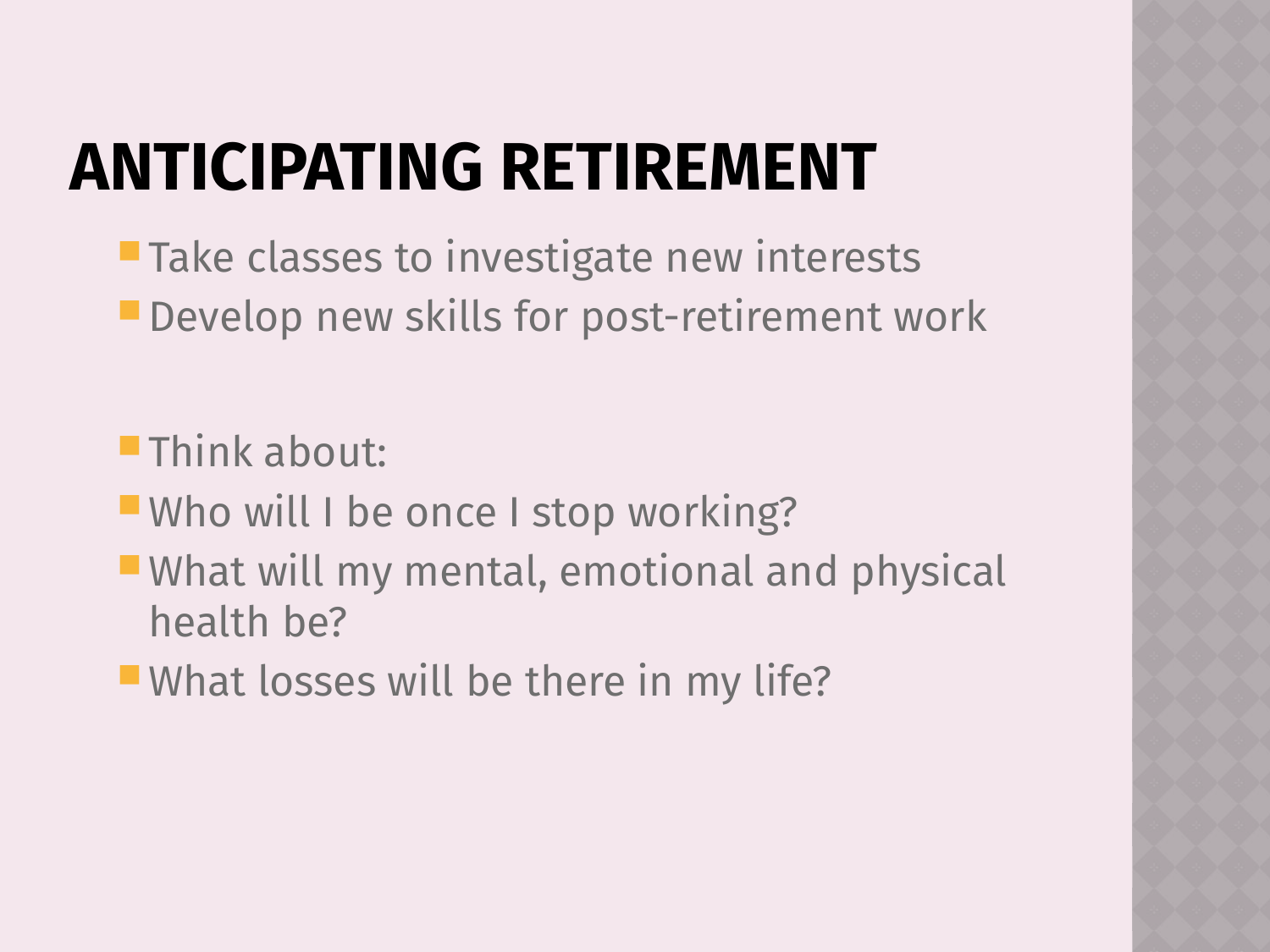

# Anticipating retirement
Take classes to investigate new interests
Develop new skills for post-retirement work

Think about:
Who will I be once I stop working?
What will my mental, emotional and physical health be?
What losses will be there in my life?